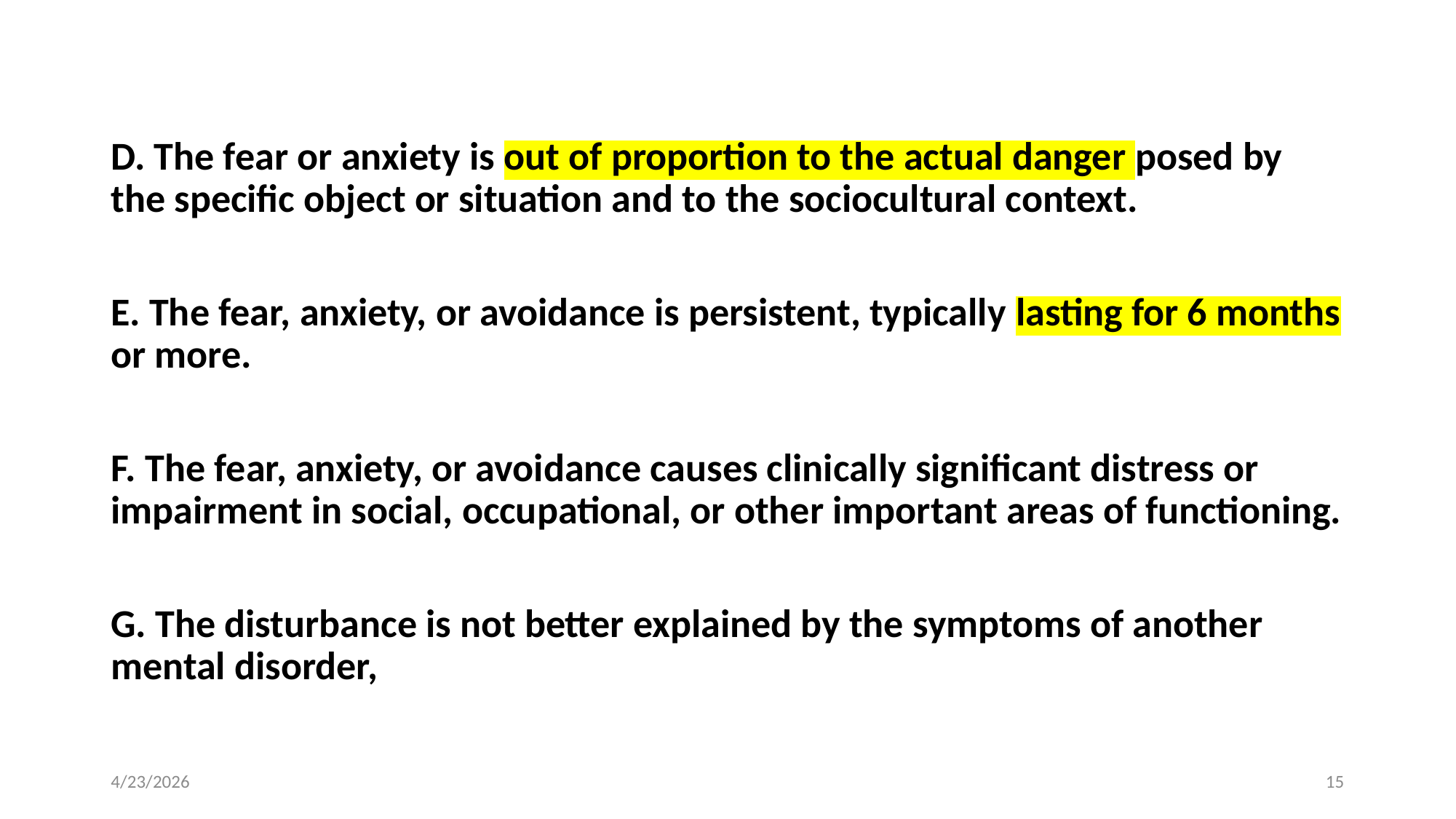

D. The fear or anxiety is out of proportion to the actual danger posed by the specific object or situation and to the sociocultural context.

E. The fear, anxiety, or avoidance is persistent, typically lasting for 6 months or more.

F. The fear, anxiety, or avoidance causes clinically significant distress or impairment in social, occupational, or other important areas of functioning.

G. The disturbance is not better explained by the symptoms of another mental disorder,
4/23/2026
15